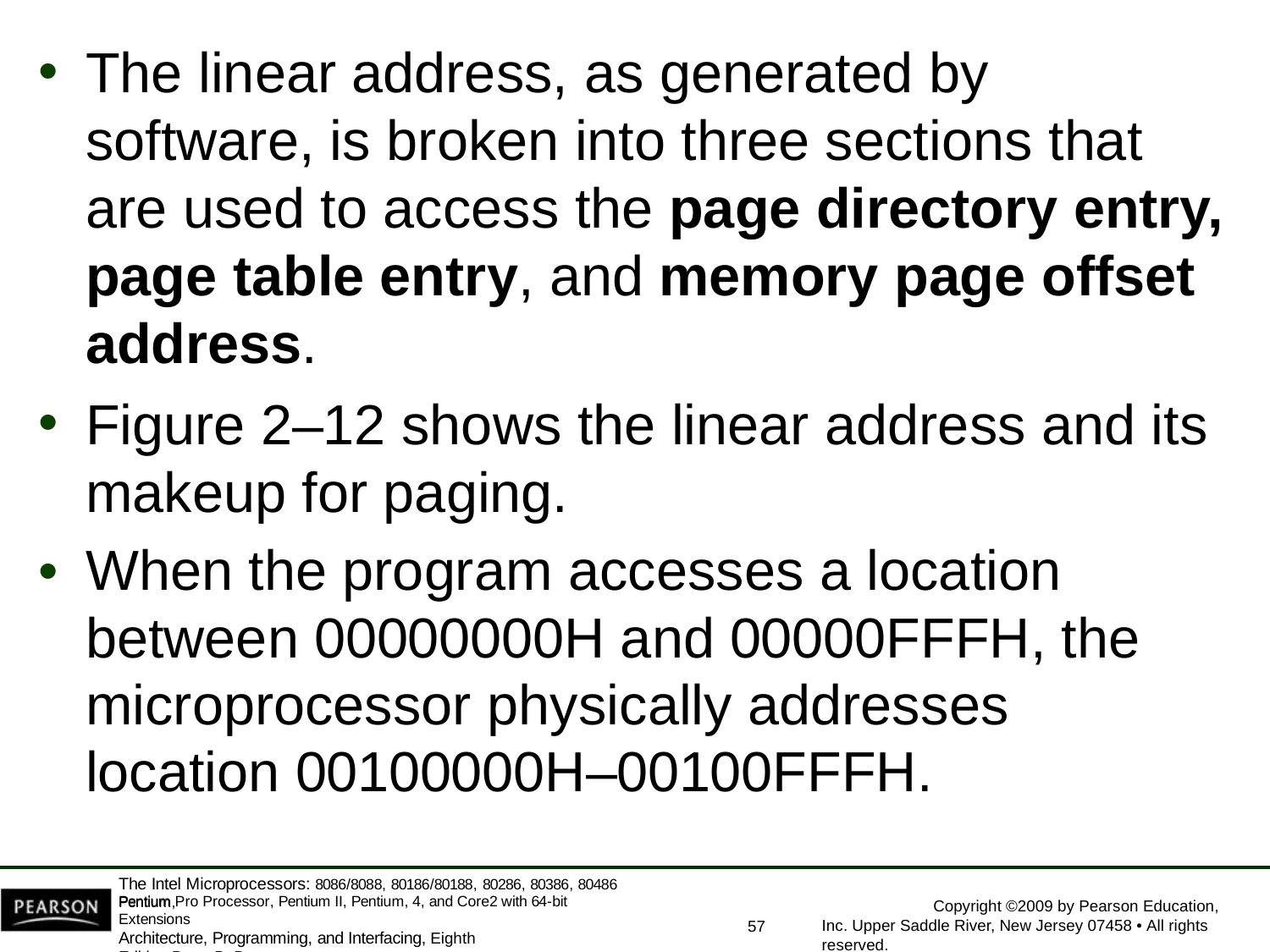

The linear address, as generated by software, is broken into three sections that are used to access the page directory entry, page table entry, and memory page offset address.

Figure 2–12 shows the linear address and its
makeup for paging.

When the program accesses a location between 00000000H and 00000FFFH, the microprocessor physically addresses location 00100000H–00100FFFH.

The Intel Microprocessors: 8086/8088, 80186/80188, 80286, 80386, 80486 Pentium,

Pentium Pro Processor, Pentium II, Pentium, 4, and Core2 with 64-bit Extensions
Architecture, Programming, and Interfacing, Eighth Edition Barry B. Brey
Copyright ©2009 by Pearson Education, Inc. Upper Saddle River, New Jersey 07458 • All rights reserved.
57